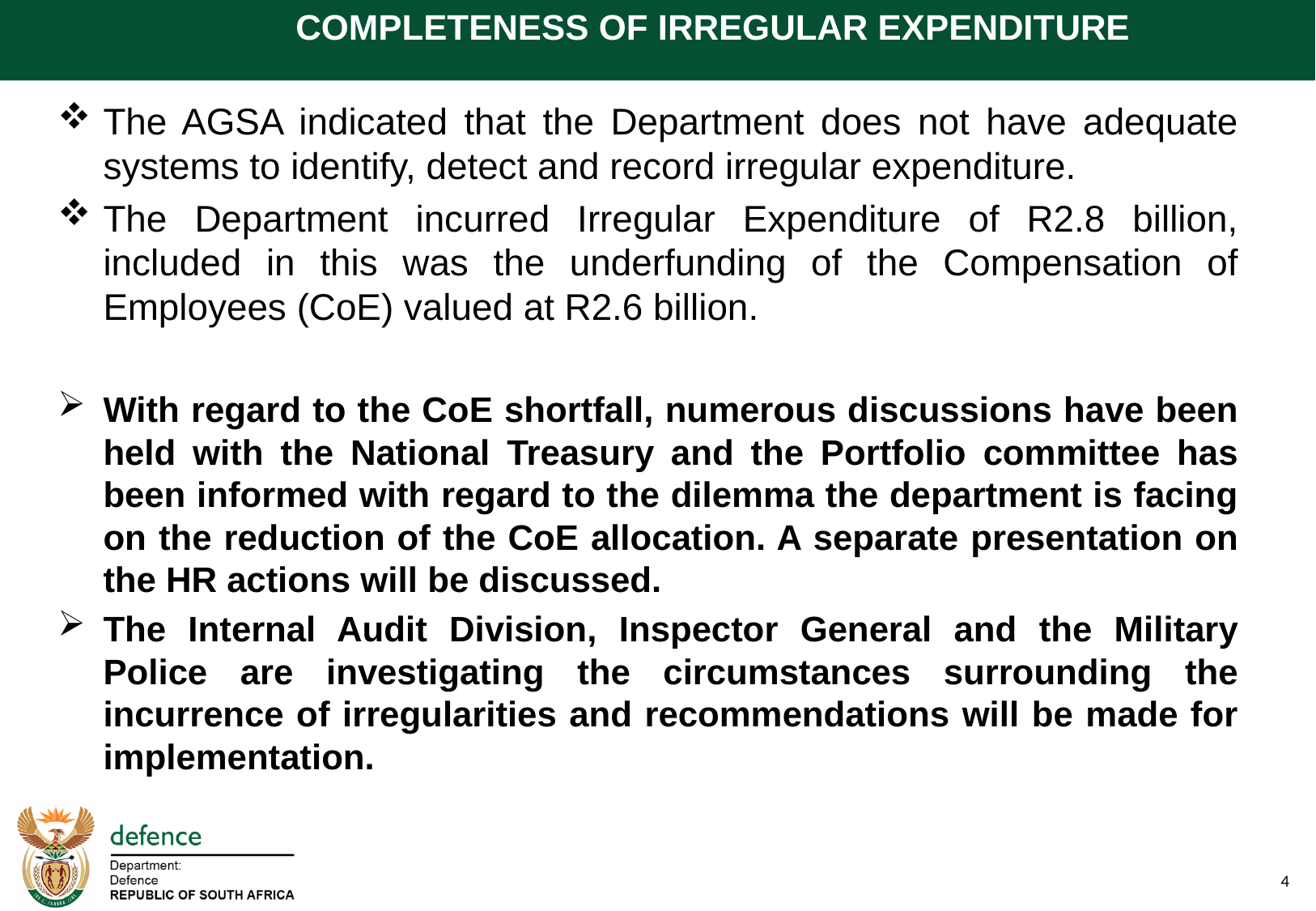

# COMPLETENESS OF IRREGULAR EXPENDITURE
The AGSA indicated that the Department does not have adequate systems to identify, detect and record irregular expenditure.
The Department incurred Irregular Expenditure of R2.8 billion, included in this was the underfunding of the Compensation of Employees (CoE) valued at R2.6 billion.

With regard to the CoE shortfall, numerous discussions have been held with the National Treasury and the Portfolio committee has been informed with regard to the dilemma the department is facing on the reduction of the CoE allocation. A separate presentation on the HR actions will be discussed.
The Internal Audit Division, Inspector General and the Military Police are investigating the circumstances surrounding the incurrence of irregularities and recommendations will be made for implementation.

4